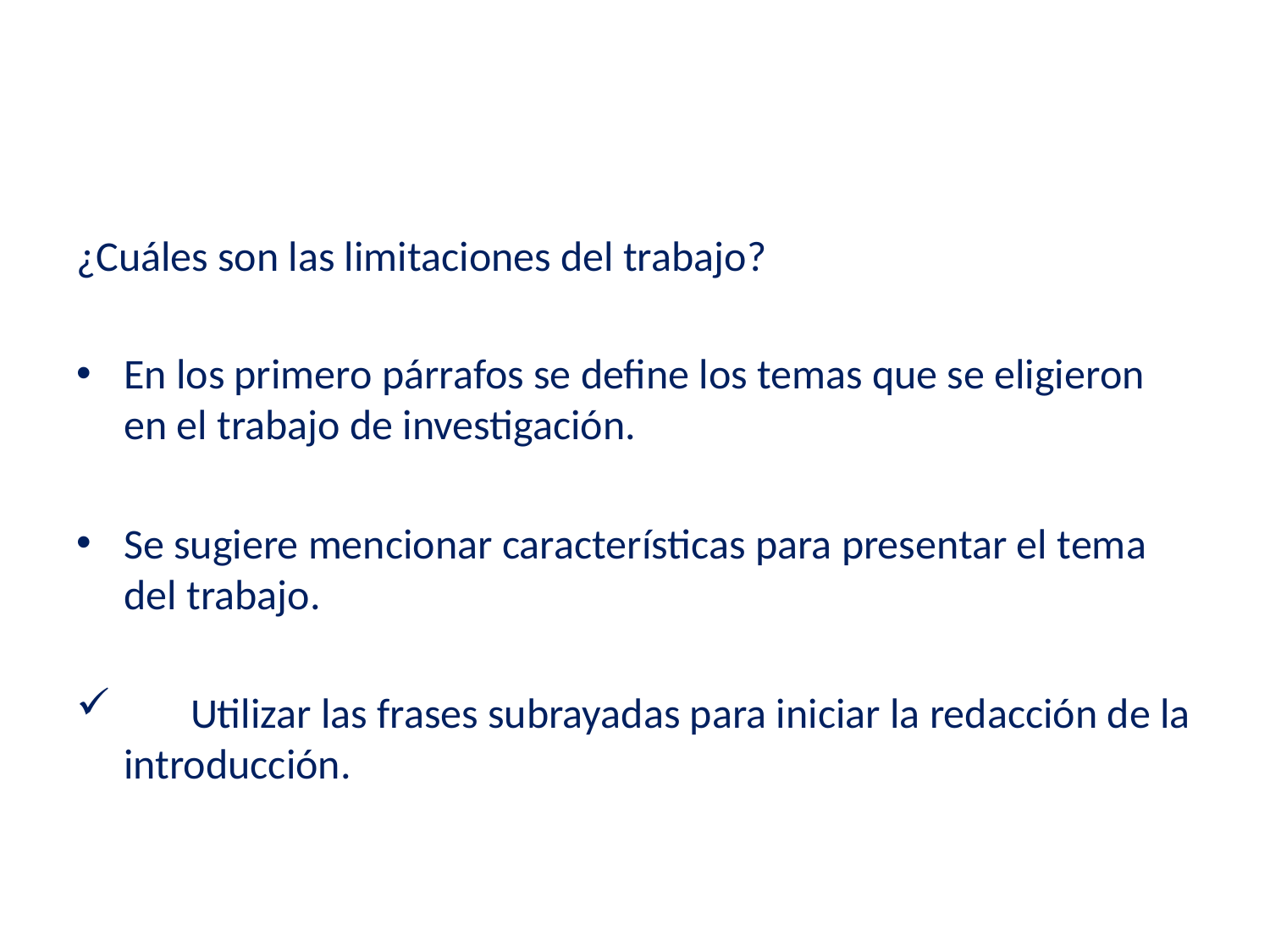

¿Cuáles son las limitaciones del trabajo?

En los primero párrafos se define los temas que se eligieron en el trabajo de investigación.

Se sugiere mencionar características para presentar el tema del trabajo.

       Utilizar las frases subrayadas para iniciar la redacción de la introducción.